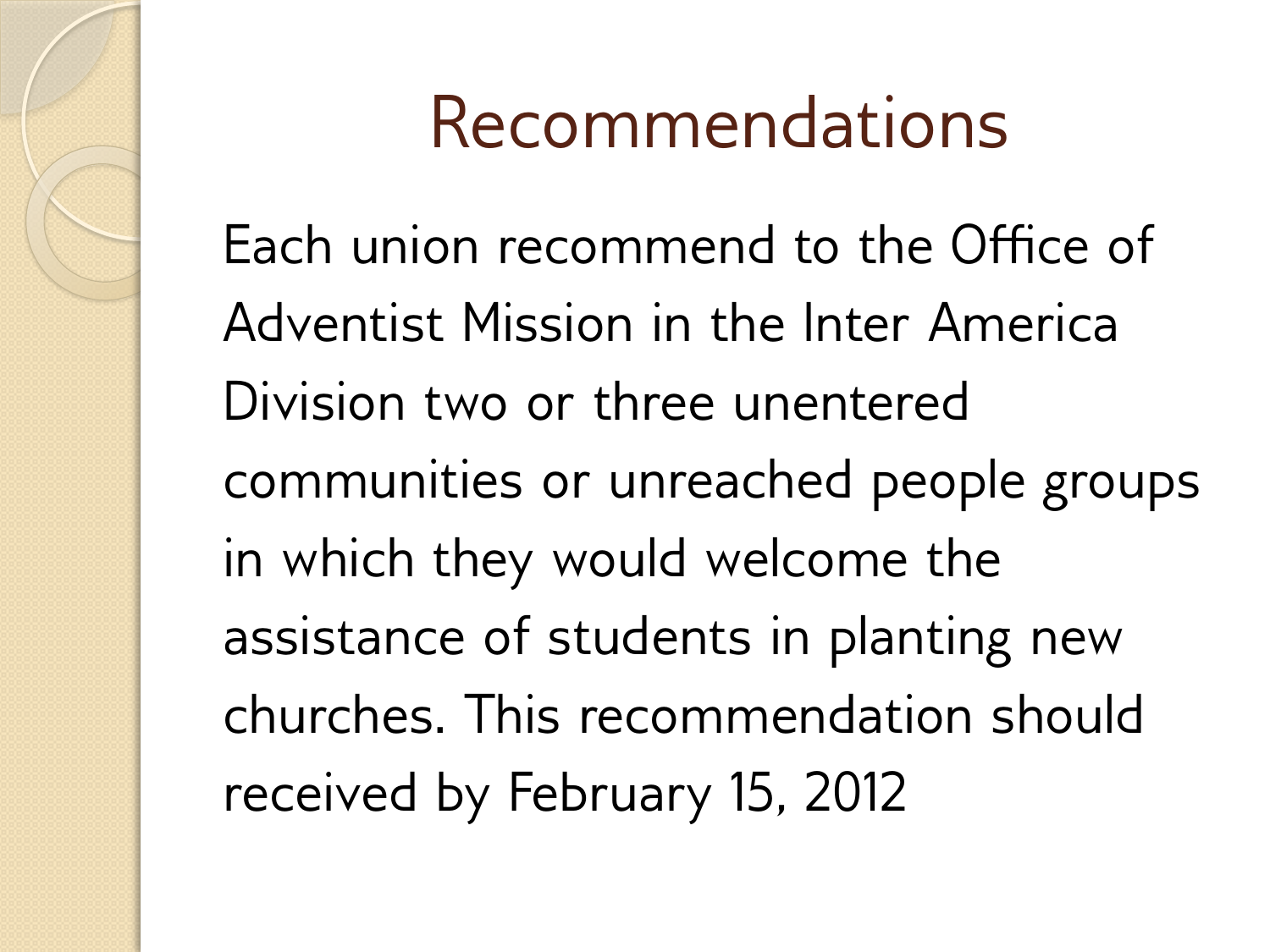

# Recommendations
Each union recommend to the Office of
Adventist Mission in the Inter America
Division two or three unentered
communities or unreached people groups
in which they would welcome the
assistance of students in planting new
churches. This recommendation should
received by February 15, 2012